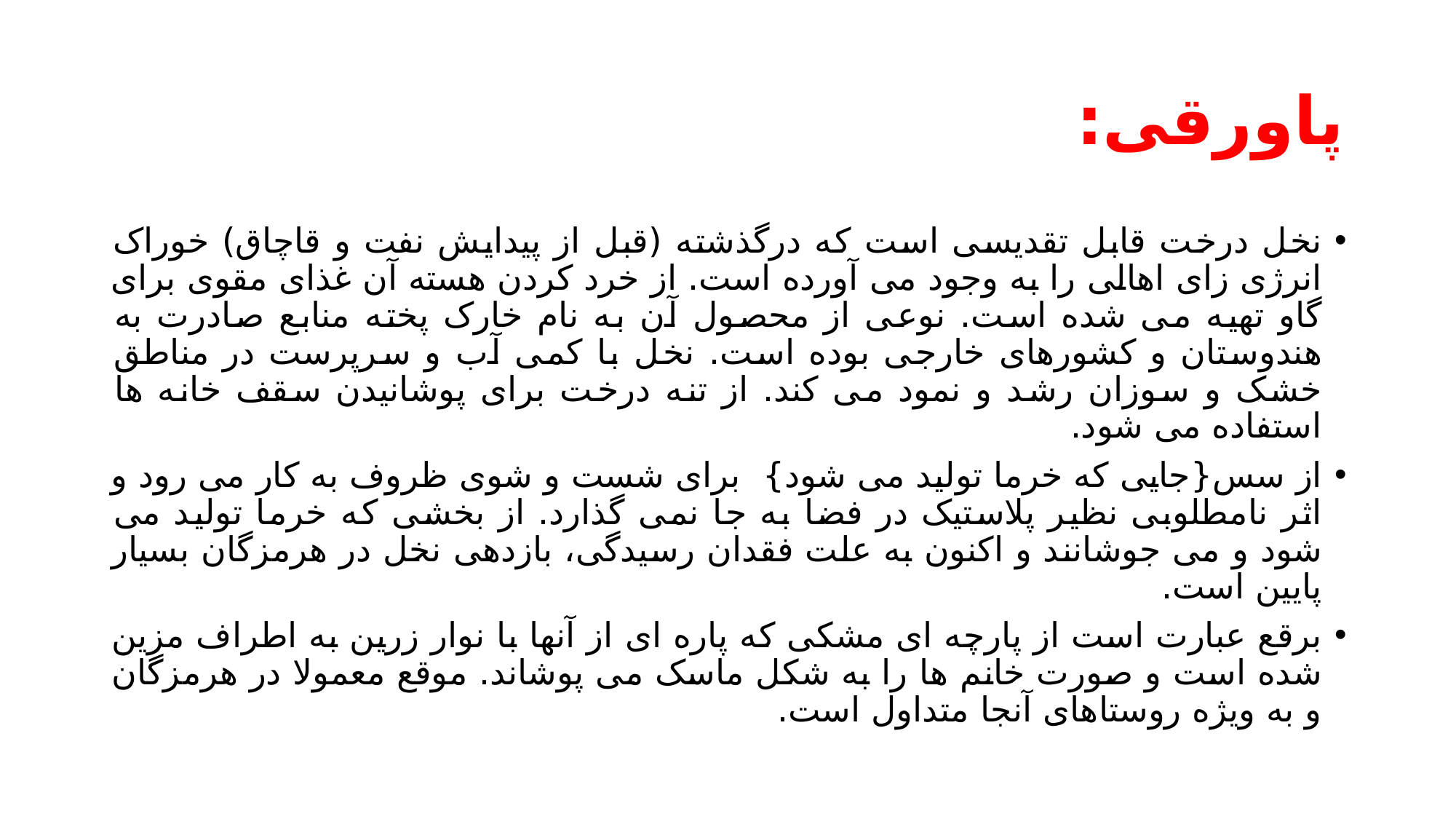

# پاورقی:
نخل درخت قابل تقدیسی است که درگذشته (قبل از پیدایش نفت و قاچاق) خوراک انرژی زای اهالی را به وجود می آورده است. از خرد کردن هسته آن غذای مقوی برای گاو تهیه می شده است. نوعی از محصول آن به نام خارک پخته منابع صادرت به هندوستان و کشورهای خارجی بوده است. نخل با کمی آب و سرپرست در مناطق خشک و سوزان رشد و نمود می کند. از تنه درخت برای پوشانیدن سقف خانه ها استفاده می شود.
از سس{جایی که خرما تولید می شود}  برای شست و شوی ظروف به کار می رود و اثر نامطلوبی نظیر پلاستیک در فضا به جا نمی گذارد. از بخشی که خرما تولید می شود و می جوشانند و اکنون به علت فقدان رسیدگی، بازدهی نخل در هرمزگان بسیار پایین است.
برقع عبارت است از پارچه ای مشکی که پاره ای از آنها با نوار زرین به اطراف مزین شده است و صورت خانم ها را به شکل ماسک می پوشاند. موقع معمولا در هرمزگان و به ویژه روستاهای آنجا متداول است.